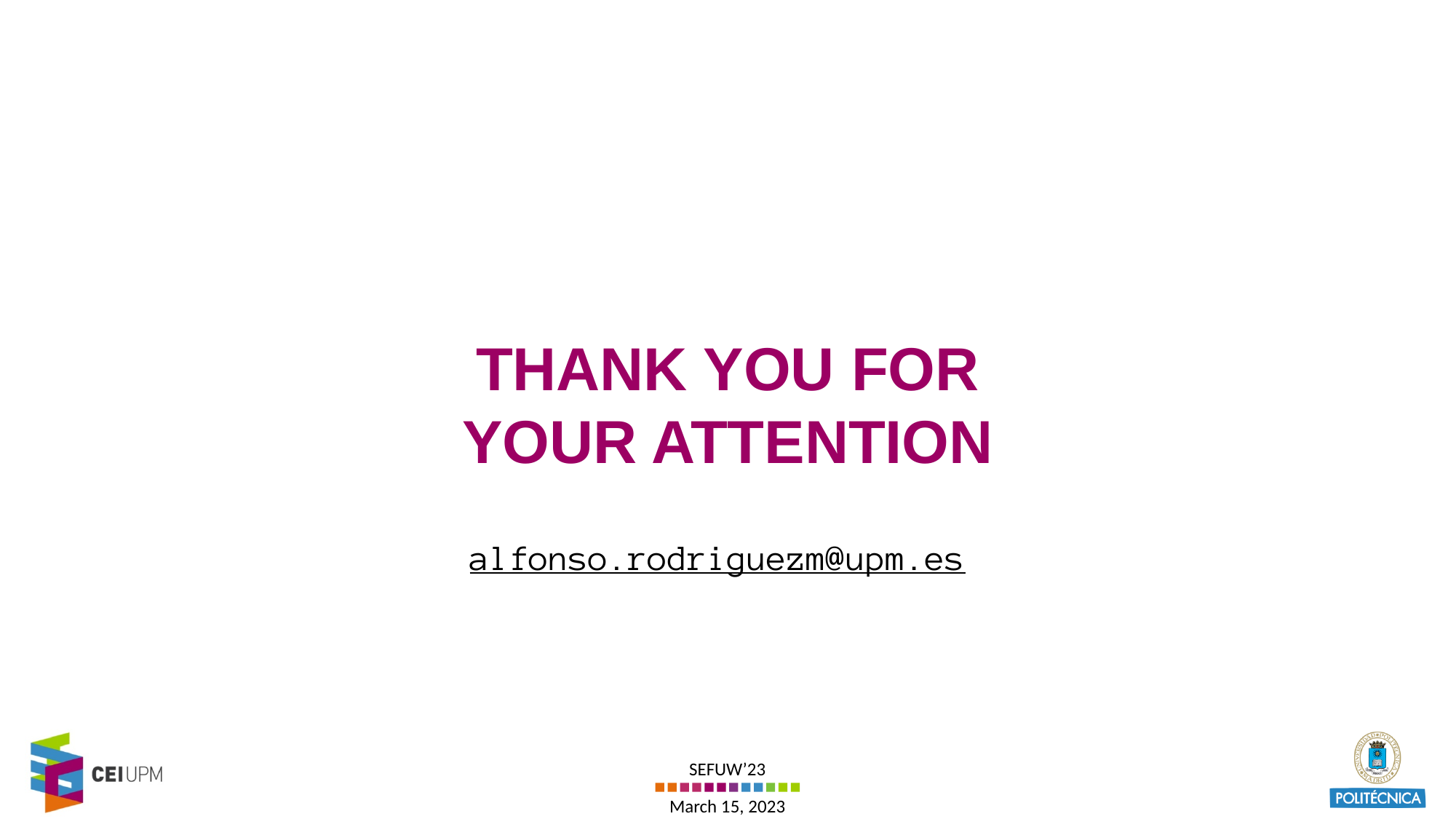

# THANK YOU FOR YOUR ATTENTION
alfonso.rodriguezm@upm.es